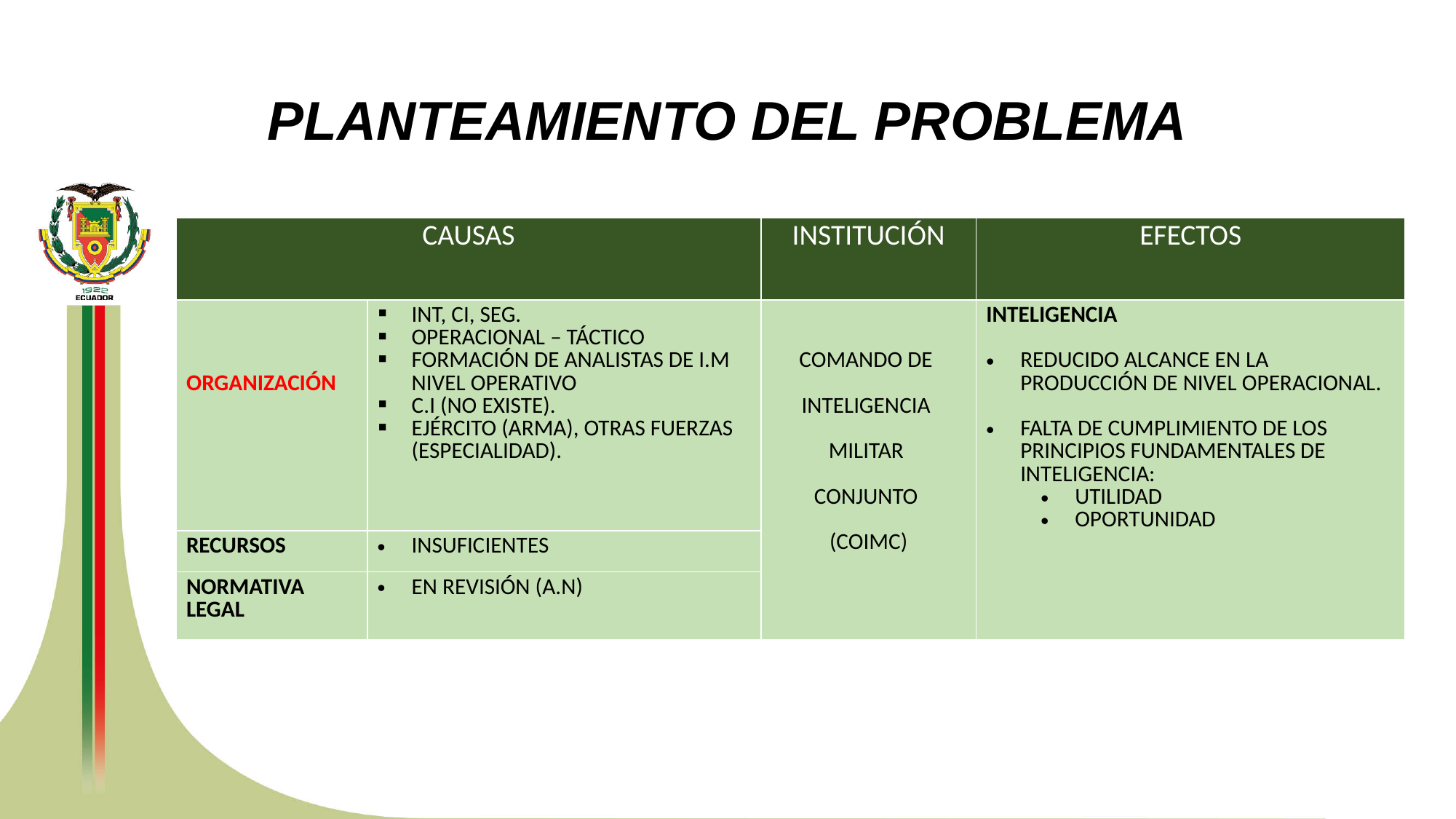

# PLANTEAMIENTO DEL PROBLEMA
| CAUSAS |  | INSTITUCIÓN | EFECTOS |
| --- | --- | --- | --- |
| ORGANIZACIÓN | INT, CI, SEG. OPERACIONAL – TÁCTICO FORMACIÓN DE ANALISTAS DE I.M NIVEL OPERATIVO C.I (NO EXISTE). EJÉRCITO (ARMA), OTRAS FUERZAS (ESPECIALIDAD). | COMANDO DE INTELIGENCIA MILITAR CONJUNTO (COIMC) | INTELIGENCIA REDUCIDO ALCANCE EN LA PRODUCCIÓN DE NIVEL OPERACIONAL. FALTA DE CUMPLIMIENTO DE LOS PRINCIPIOS FUNDAMENTALES DE INTELIGENCIA: UTILIDAD OPORTUNIDAD |
| RECURSOS | INSUFICIENTES |  |  |
| NORMATIVA LEGAL | EN REVISIÓN (A.N) |  |  |